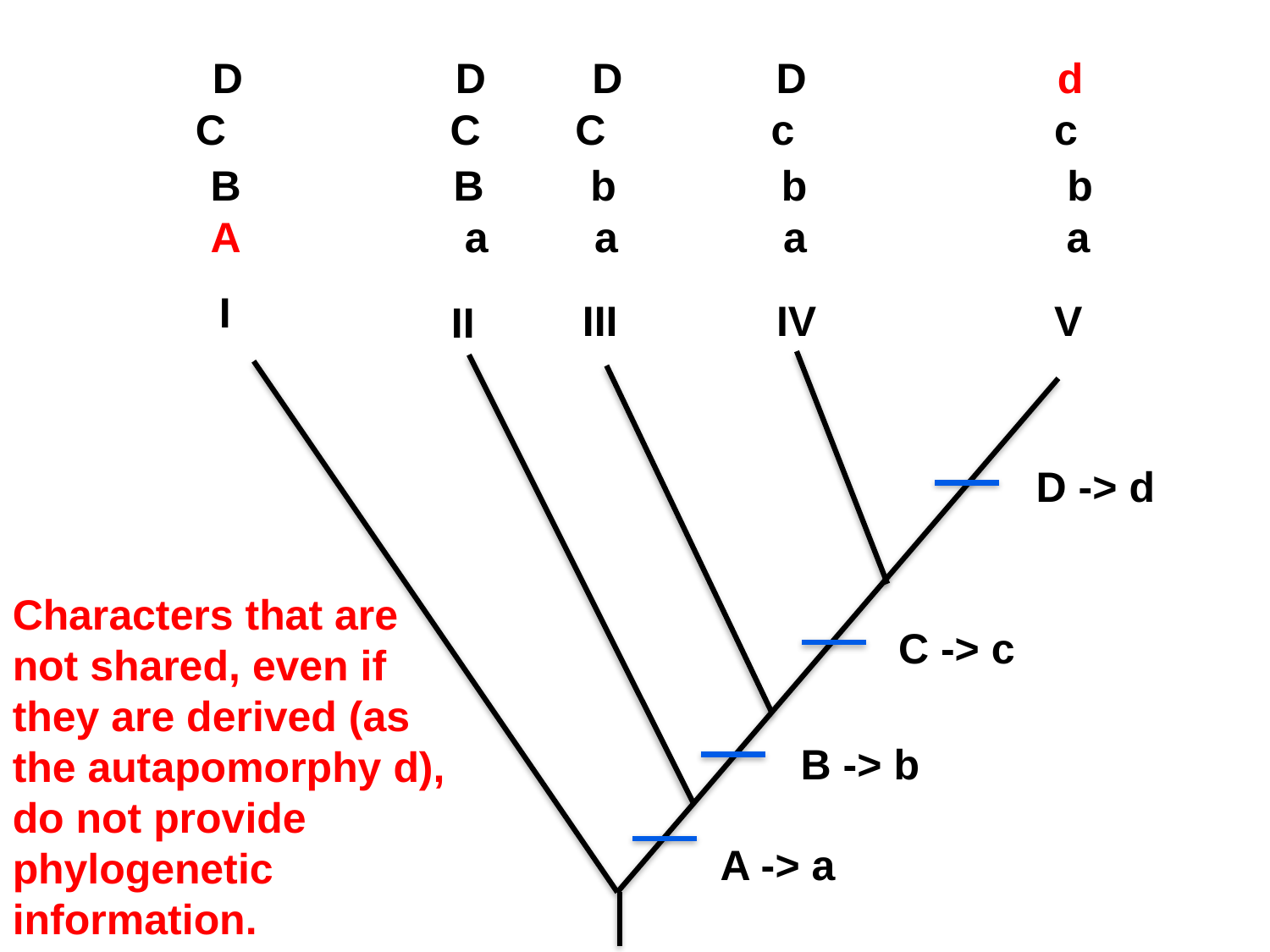

D                  D         D             D                     d
  C                   C        C              c                      c
   B                  B         b              b                      b
   A                   a         a              a                      a
I
III
IV
V
II
D -> d
Characters that are
not shared, even if
they are derived (as the autapomorphy d), do not provide phylogenetic information.
C -> c
B -> b
A -> a